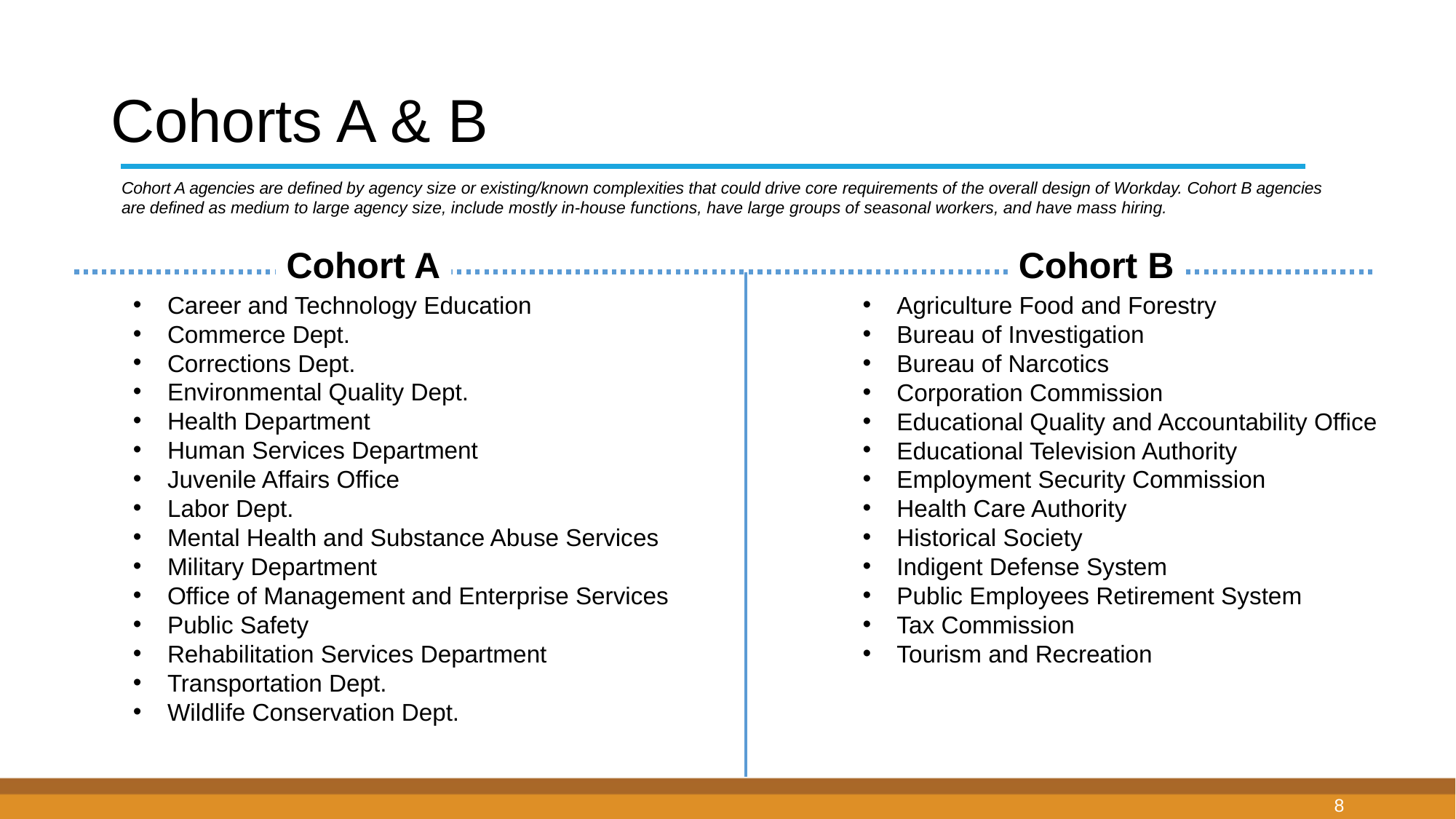

# Cohorts A & B
Cohort A agencies are defined by agency size or existing/known complexities that could drive core requirements of the overall design of Workday. Cohort B agencies are defined as medium to large agency size, include mostly in-house functions, have large groups of seasonal workers, and have mass hiring.
Cohort B
Cohort A
Career and Technology Education
Commerce Dept.
Corrections Dept.
Environmental Quality Dept.
Health Department
Human Services Department
Juvenile Affairs Office
Labor Dept.
Mental Health and Substance Abuse Services
Military Department
Office of Management and Enterprise Services
Public Safety
Rehabilitation Services Department
Transportation Dept.
Wildlife Conservation Dept.
Agriculture Food and Forestry
Bureau of Investigation
Bureau of Narcotics
Corporation Commission
Educational Quality and Accountability Office
Educational Television Authority
Employment Security Commission
Health Care Authority
Historical Society
Indigent Defense System
Public Employees Retirement System
Tax Commission
Tourism and Recreation

8